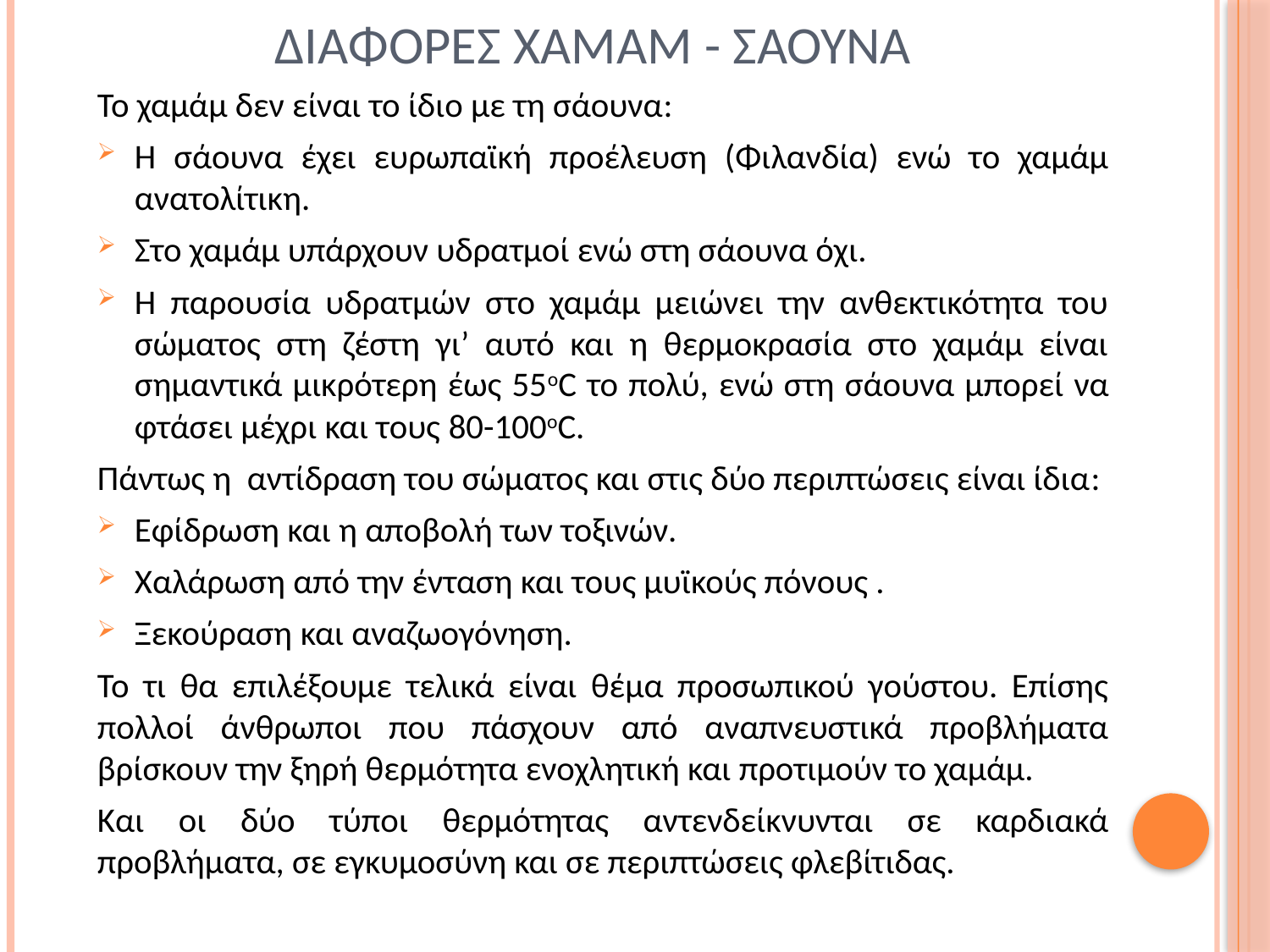

# Διαφορεσ χαμαμ - σαουνα
Το χαμάμ δεν είναι το ίδιο με τη σάουνα:
Η σάουνα έχει ευρωπαϊκή προέλευση (Φιλανδία) ενώ το χαμάμ ανατολίτικη.
Στο χαμάμ υπάρχουν υδρατμοί ενώ στη σάουνα όχι.
Η παρουσία υδρατμών στο χαμάμ μειώνει την ανθεκτικότητα του σώματος στη ζέστη γι’ αυτό και η θερμοκρασία στο χαμάμ είναι σημαντικά μικρότερη έως 55οC το πολύ, ενώ στη σάουνα μπορεί να φτάσει μέχρι και τους 80-100οC.
Πάντως η  αντίδραση του σώματος και στις δύο περιπτώσεις είναι ίδια:
Εφίδρωση και η αποβολή των τοξινών.
Χαλάρωση από την ένταση και τους μυϊκούς πόνους .
Ξεκούραση και αναζωογόνηση.
Το τι θα επιλέξουμε τελικά είναι θέμα προσωπικού γούστου. Επίσης πολλοί άνθρωποι που πάσχουν από αναπνευστικά προβλήματα βρίσκουν την ξηρή θερμότητα ενοχλητική και προτιμούν το χαμάμ.
Και οι δύο τύποι θερμότητας αντενδείκνυνται σε καρδιακά προβλήματα, σε εγκυμοσύνη και σε περιπτώσεις φλεβίτιδας.